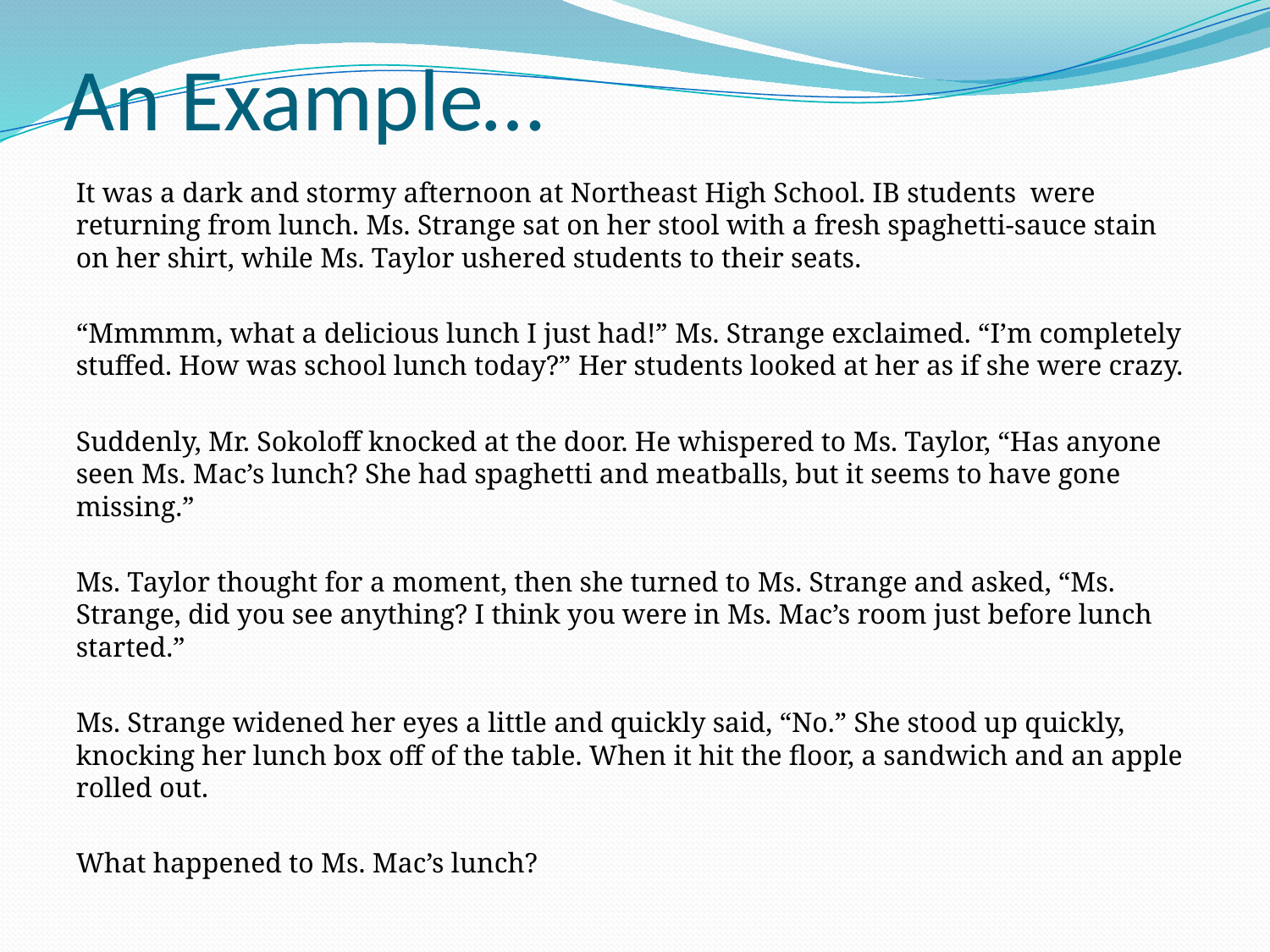

# An Example…
It was a dark and stormy afternoon at Northeast High School. IB students  were returning from lunch. Ms. Strange sat on her stool with a fresh spaghetti-sauce stain on her shirt, while Ms. Taylor ushered students to their seats.

“Mmmmm, what a delicious lunch I just had!” Ms. Strange exclaimed. “I’m completely stuffed. How was school lunch today?” Her students looked at her as if she were crazy.

Suddenly, Mr. Sokoloff knocked at the door. He whispered to Ms. Taylor, “Has anyone seen Ms. Mac’s lunch? She had spaghetti and meatballs, but it seems to have gone missing.”

Ms. Taylor thought for a moment, then she turned to Ms. Strange and asked, “Ms. Strange, did you see anything? I think you were in Ms. Mac’s room just before lunch started.”

Ms. Strange widened her eyes a little and quickly said, “No.” She stood up quickly, knocking her lunch box off of the table. When it hit the floor, a sandwich and an apple rolled out.

What happened to Ms. Mac’s lunch?